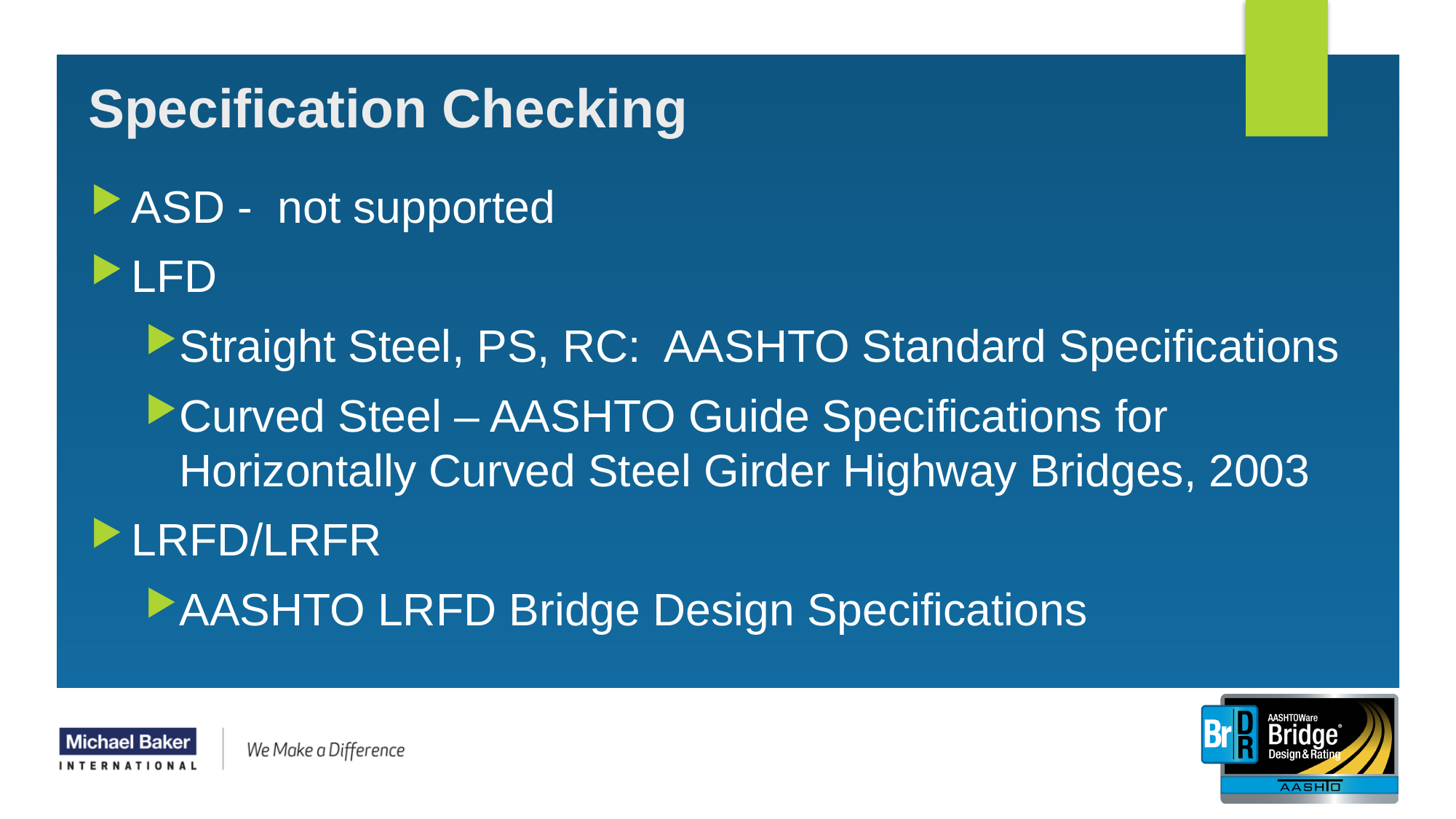

48
# Specification Checking
ASD -  not supported
LFD
Straight Steel, PS, RC:  AASHTO Standard Specifications
Curved Steel – AASHTO Guide Specifications for Horizontally Curved Steel Girder Highway Bridges, 2003
LRFD/LRFR
AASHTO LRFD Bridge Design Specifications